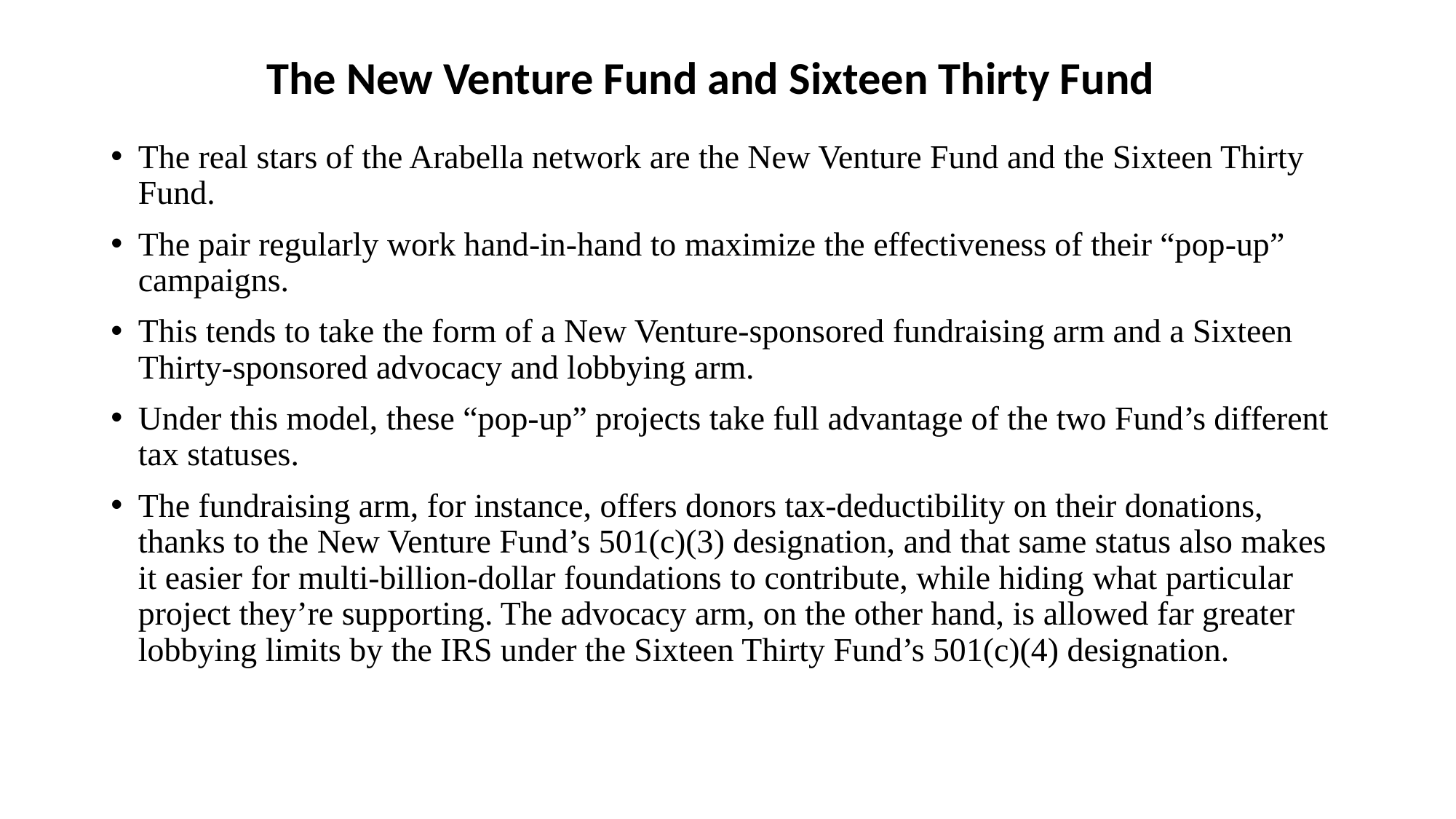

The New Venture Fund and Sixteen Thirty Fund
The real stars of the Arabella network are the New Venture Fund and the Sixteen Thirty Fund.
The pair regularly work hand-in-hand to maximize the effectiveness of their “pop-up” campaigns.
This tends to take the form of a New Venture-sponsored fundraising arm and a Sixteen Thirty-sponsored advocacy and lobbying arm.
Under this model, these “pop-up” projects take full advantage of the two Fund’s different tax statuses.
The fundraising arm, for instance, offers donors tax-deductibility on their donations, thanks to the New Venture Fund’s 501(c)(3) designation, and that same status also makes it easier for multi-billion-dollar foundations to contribute, while hiding what particular project they’re supporting. The advocacy arm, on the other hand, is allowed far greater lobbying limits by the IRS under the Sixteen Thirty Fund’s 501(c)(4) designation.